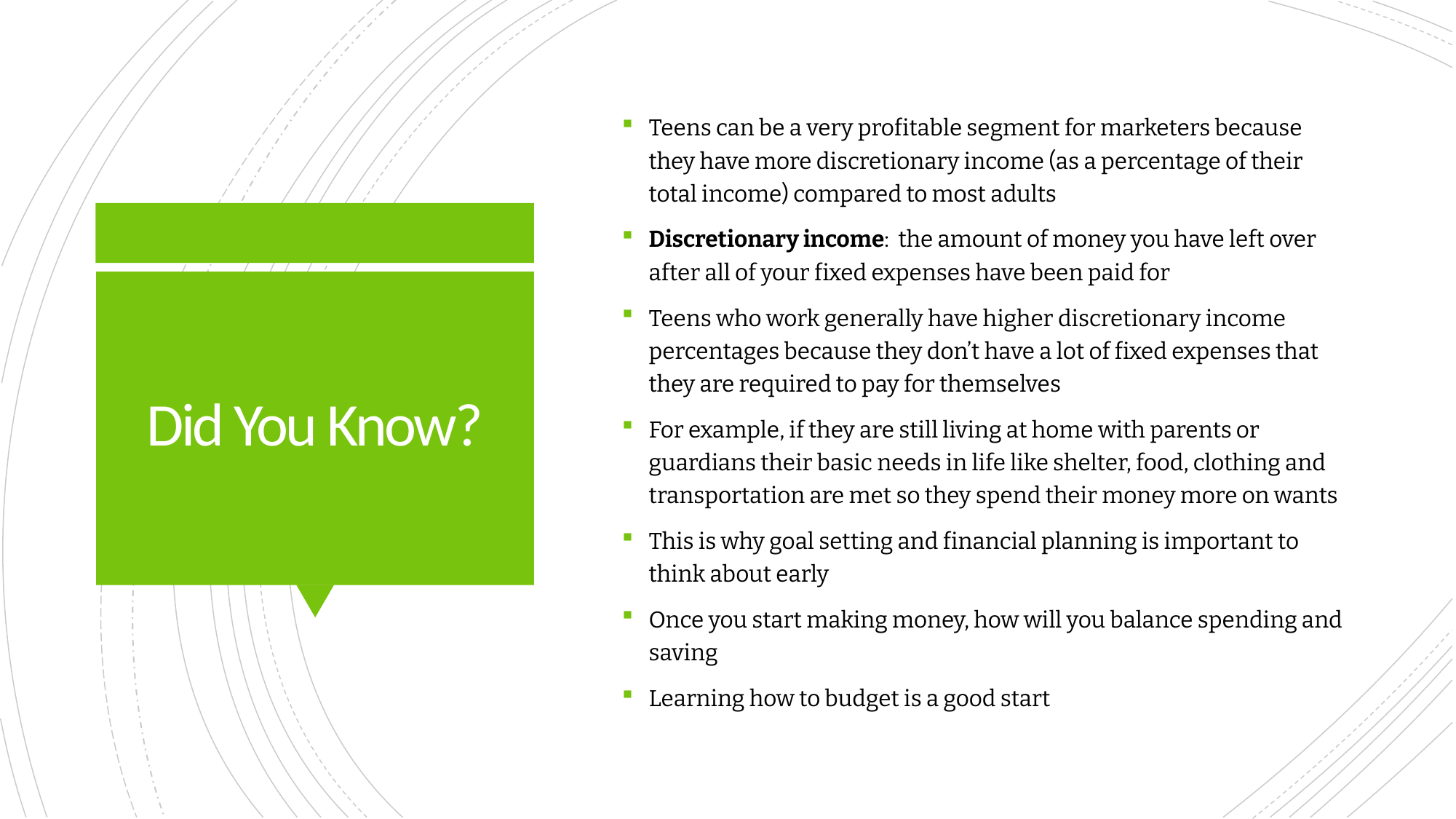

Teens can be a very profitable segment for marketers because they have more discretionary income (as a percentage of their total income) compared to most adults
Discretionary income:  the amount of money you have left over after all of your fixed expenses have been paid for
Teens who work generally have higher discretionary income percentages because they don’t have a lot of fixed expenses that they are required to pay for themselves
For example, if they are still living at home with parents or guardians their basic needs in life like shelter, food, clothing and transportation are met so they spend their money more on wants
This is why goal setting and financial planning is important to think about early
Once you start making money, how will you balance spending and saving
Learning how to budget is a good start
# Did You Know?